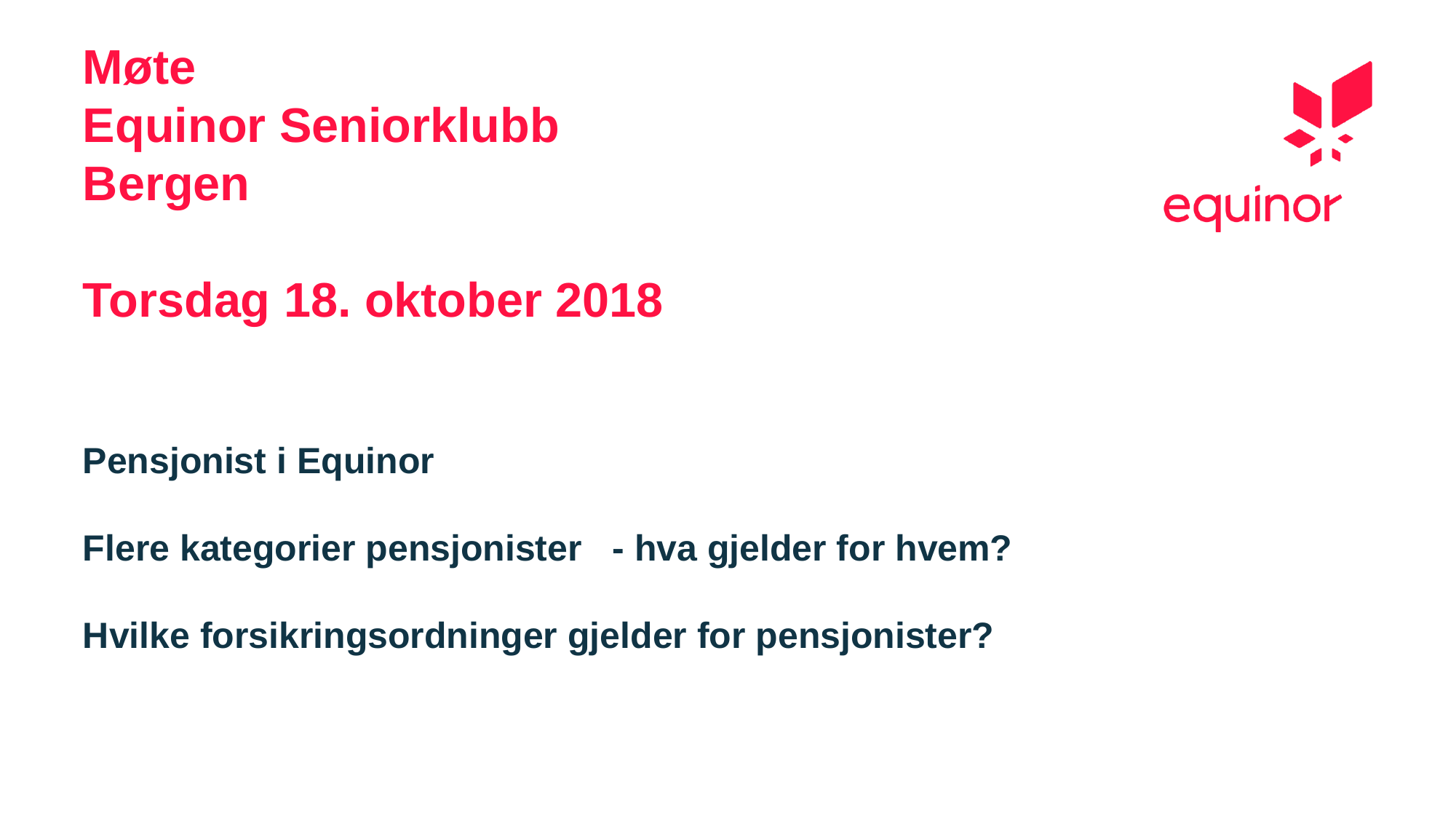

# Møte Equinor Seniorklubb Bergen Torsdag 18. oktober 2018
Pensjonist i Equinor

Flere kategorier pensjonister   - hva gjelder for hvem?

Hvilke forsikringsordninger gjelder for pensjonister?